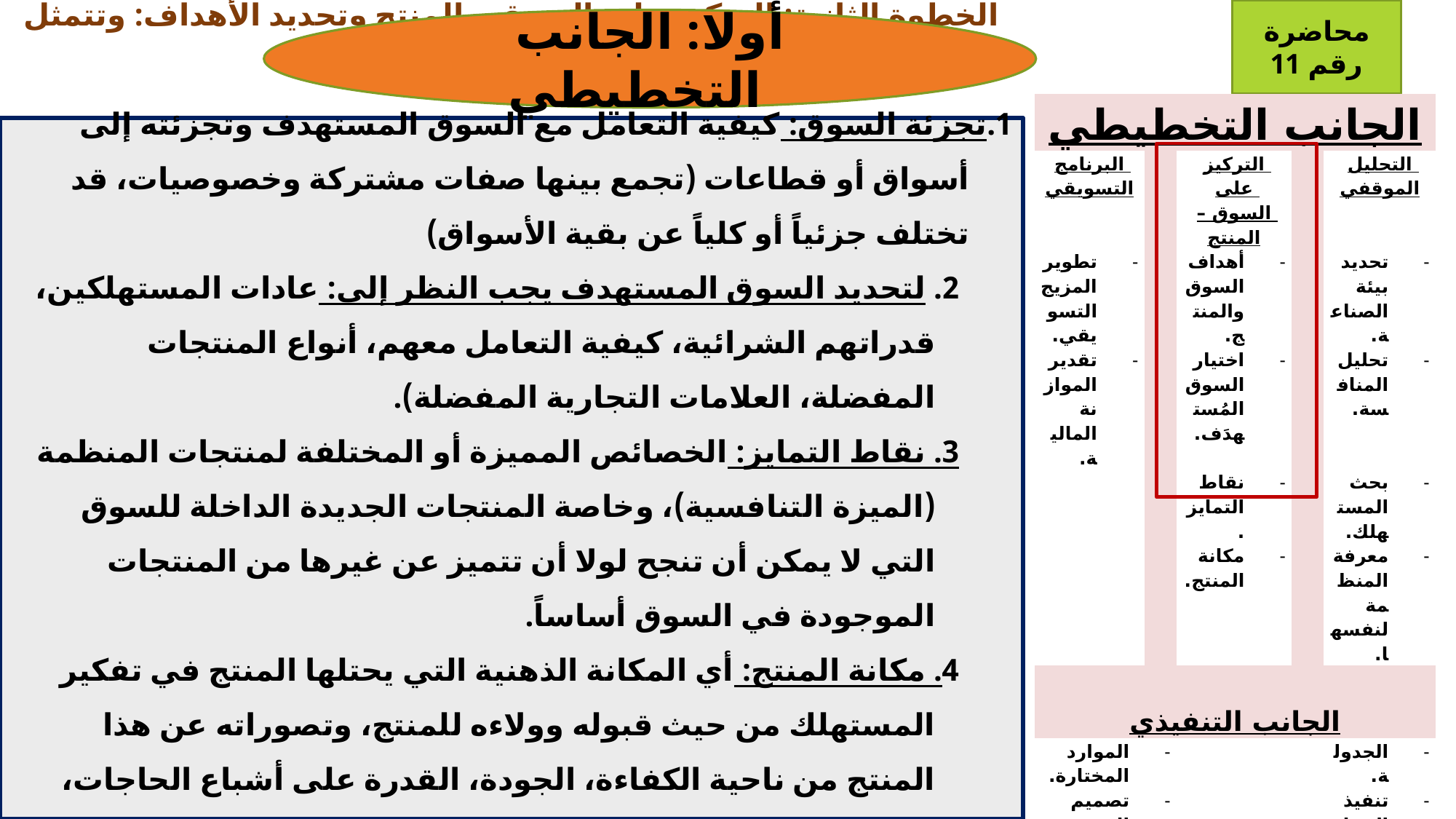

محاضرة رقم 11
أولا: الجانب التخطيطي
| الجانب التخطيطي |  |  |  |  |
| --- | --- | --- | --- | --- |
| البرنامج التسويقي |  | التركيز على السوق – المنتج |  | التحليل الموقفي |
| تطوير المزيج التسويقي. |  | أهداف السوق والمنتج. |  | تحديد بيئة الصناعة. |
| تقدير الموازنة المالية. |  | اختيار السوق المُستهدَف. |  | تحليل المنافسة. |
|  |  | نقاط التمايز. |  | بحث المستهلك. |
|  |  | مكانة المنتج. |  | معرفة المنظمة لنفسها. |
|  |  |  |  |  |
| الجانب التنفيذي |  |  |  |  |
| الموارد المختارة. |  |  |  | الجدولة. |
| تصميم التنفيذ التسويقي. |  |  |  | تنفيذ البرنامج التسويقي. |
| النتائج |  |  |  |  |
| الجانب الرقابي |  |  |  |  |
| مقارنة النتائج مع الخطة لتحديد الإنحرافات. |  |  |  |  |
| اتخاذ الفعل لتصحيح الخطأ. |  |  |  |  |
|  |  |  |  |  |
|  |  |  |  |  |
الخطوة الثانية: التركيز على السوق – المنتج وتحديد الأهداف: وتتمثل متغيراتها بـ:
تجزئة السوق: كيفية التعامل مع السوق المستهدف وتجزئته إلى أسواق أو قطاعات (تجمع بينها صفات مشتركة وخصوصيات، قد تختلف جزئياً أو كلياً عن بقية الأسواق)
2. لتحديد السوق المستهدف يجب النظر إلى: عادات المستهلكين، قدراتهم الشرائية، كيفية التعامل معهم، أنواع المنتجات المفضلة، العلامات التجارية المفضلة).
3. نقاط التمايز: الخصائص المميزة أو المختلفة لمنتجات المنظمة (الميزة التنافسية)، وخاصة المنتجات الجديدة الداخلة للسوق التي لا يمكن أن تنجح لولا أن تتميز عن غيرها من المنتجات الموجودة في السوق أساساً.
4. مكانة المنتج: أي المكانة الذهنية التي يحتلها المنتج في تفكير المستهلك من حيث قبوله وولاءه للمنتج، وتصوراته عن هذا المنتج من ناحية الكفاءة، الجودة، القدرة على أشباع الحاجات، وعندما تقوم المنظمة بالجانب التخطيطي تعمل على تعزيز هذه المكانة، وزيادة الولاء والعلاقة مع المستهلكين، كي تواجه المنافسين في الوقت ذاته.